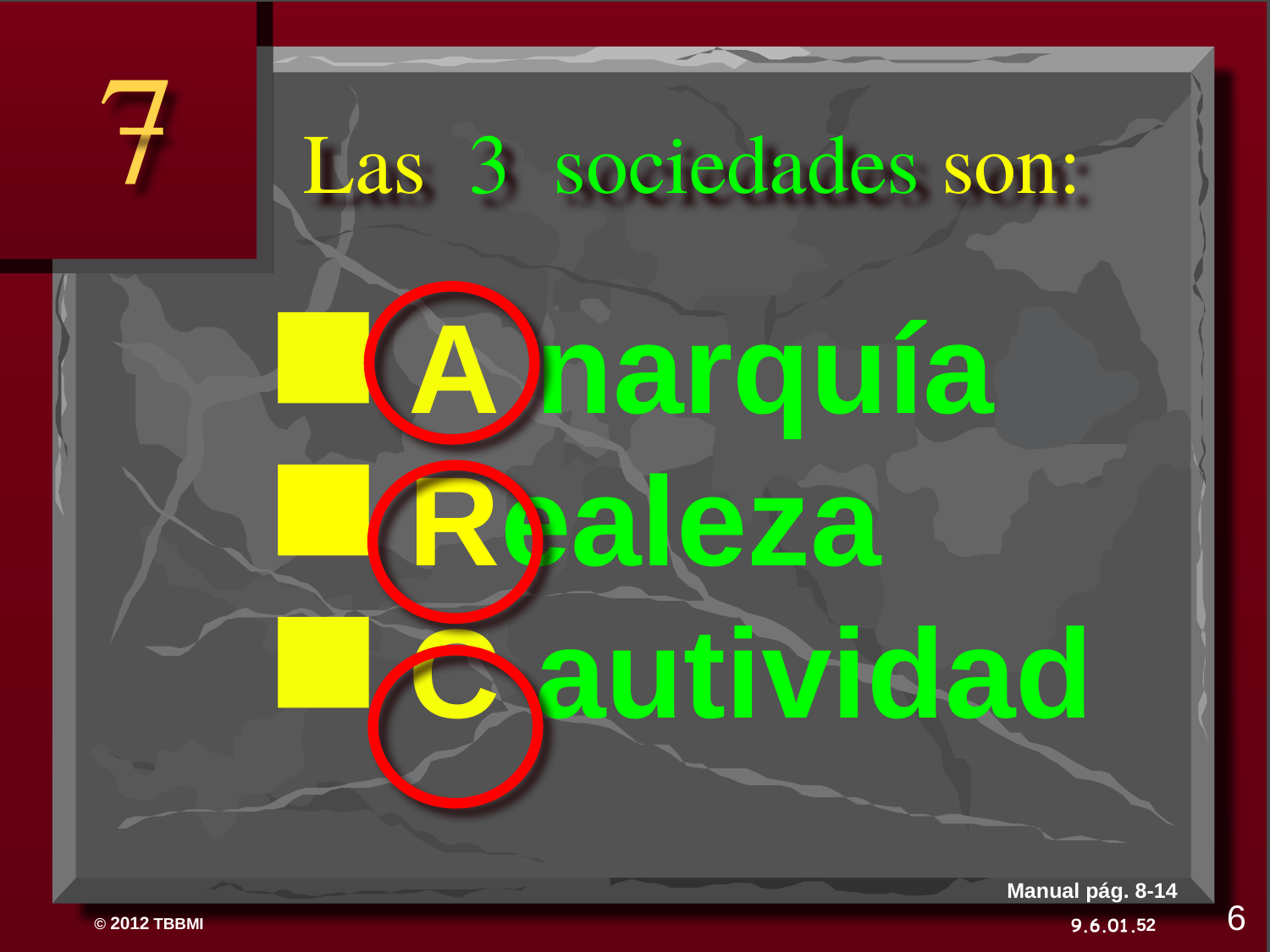

# Las  3  sociedades son:
A narquía
Realeza
C autividad

Manual pág. 8-14
6

52